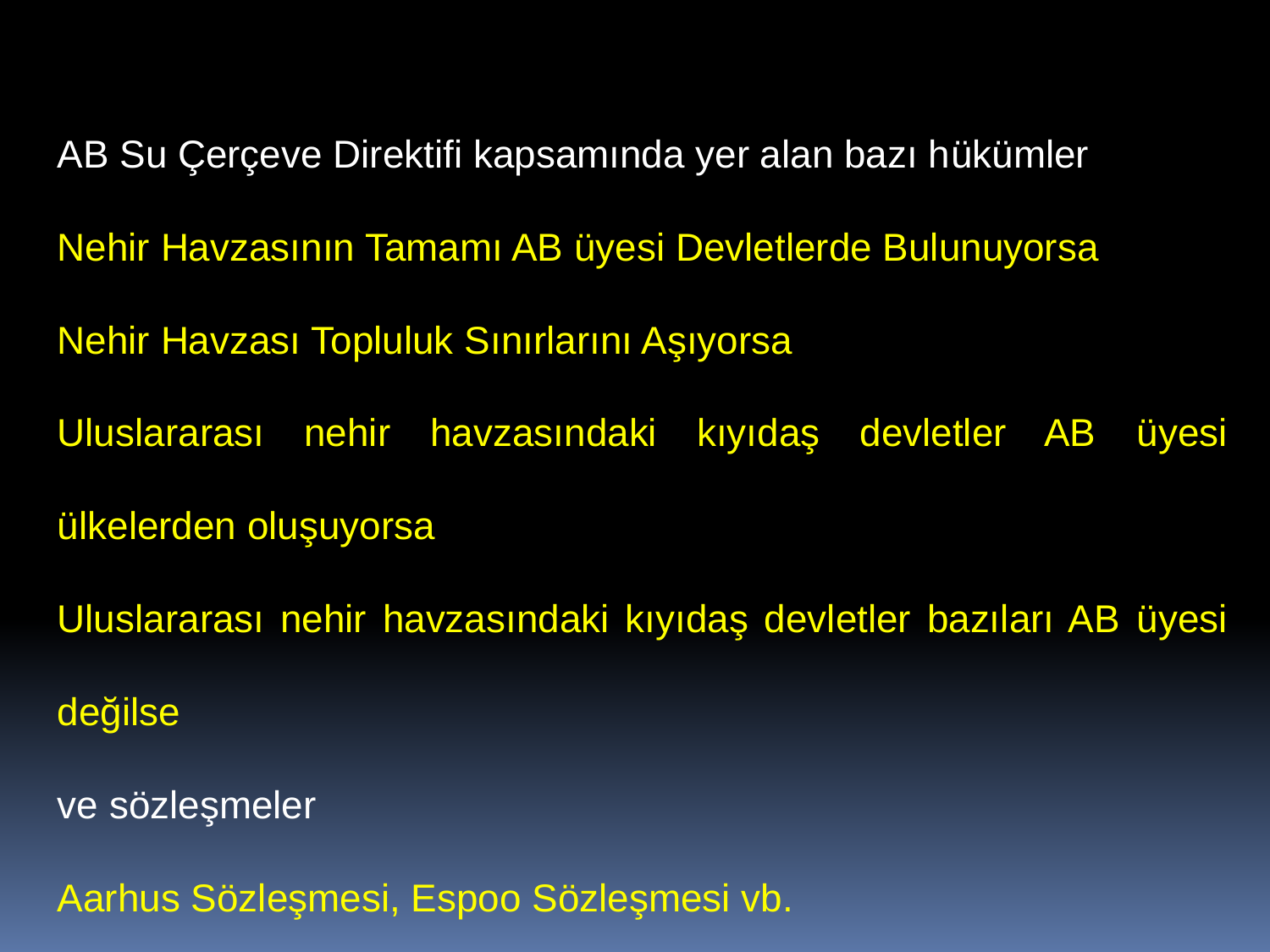

AB Su Çerçeve Direktifi kapsamında yer alan bazı hükümler
Nehir Havzasının Tamamı AB üyesi Devletlerde Bulunuyorsa
Nehir Havzası Topluluk Sınırlarını Aşıyorsa
Uluslararası nehir havzasındaki kıyıdaş devletler AB üyesi ülkelerden oluşuyorsa
Uluslararası nehir havzasındaki kıyıdaş devletler bazıları AB üyesi değilse
ve sözleşmeler
Aarhus Sözleşmesi, Espoo Sözleşmesi vb.
 dikkate alınmaktadır.